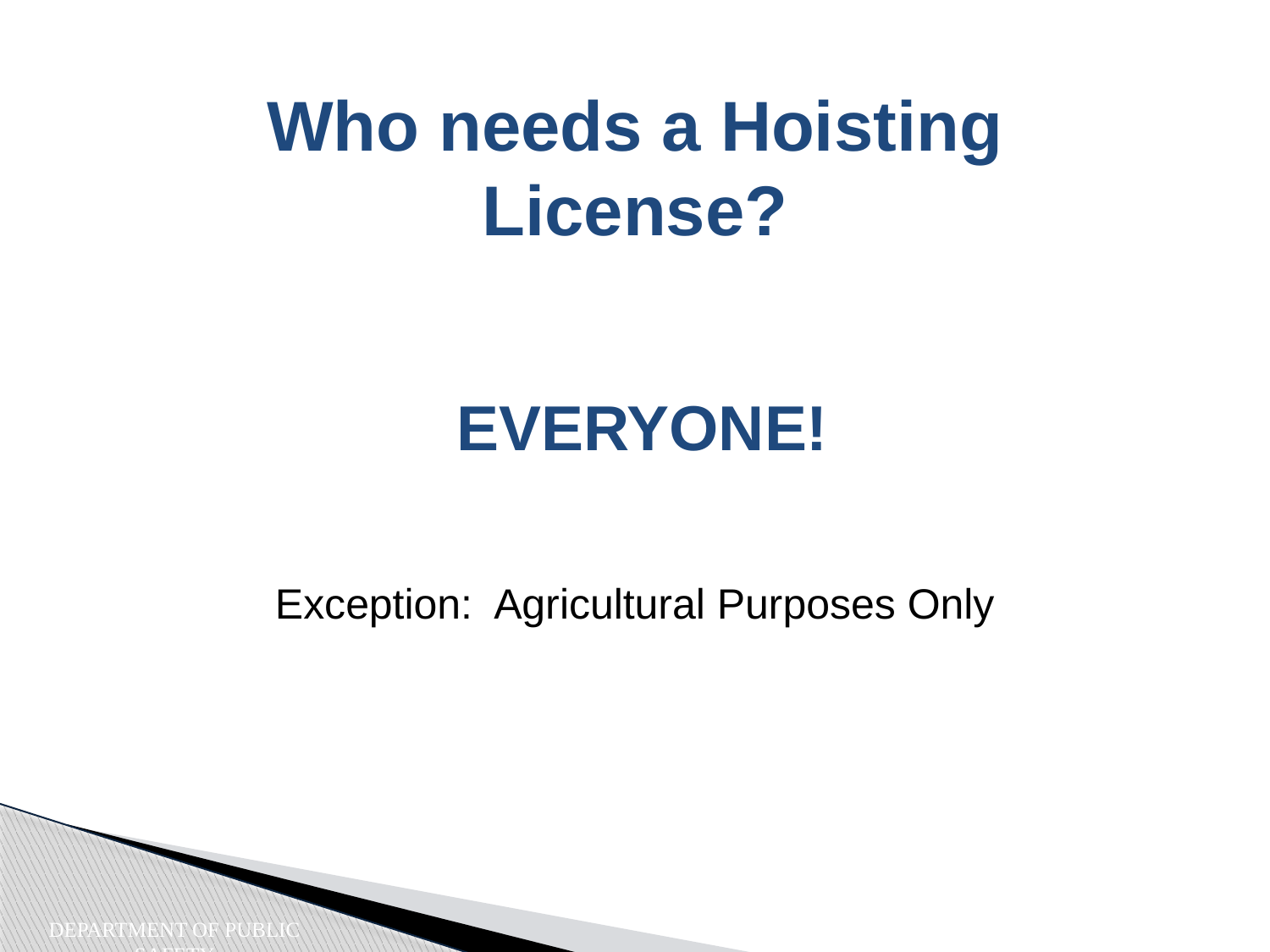

Who needs a Hoisting License?
EVERYONE!
Exception:  Agricultural Purposes Only
Department of Public Safety